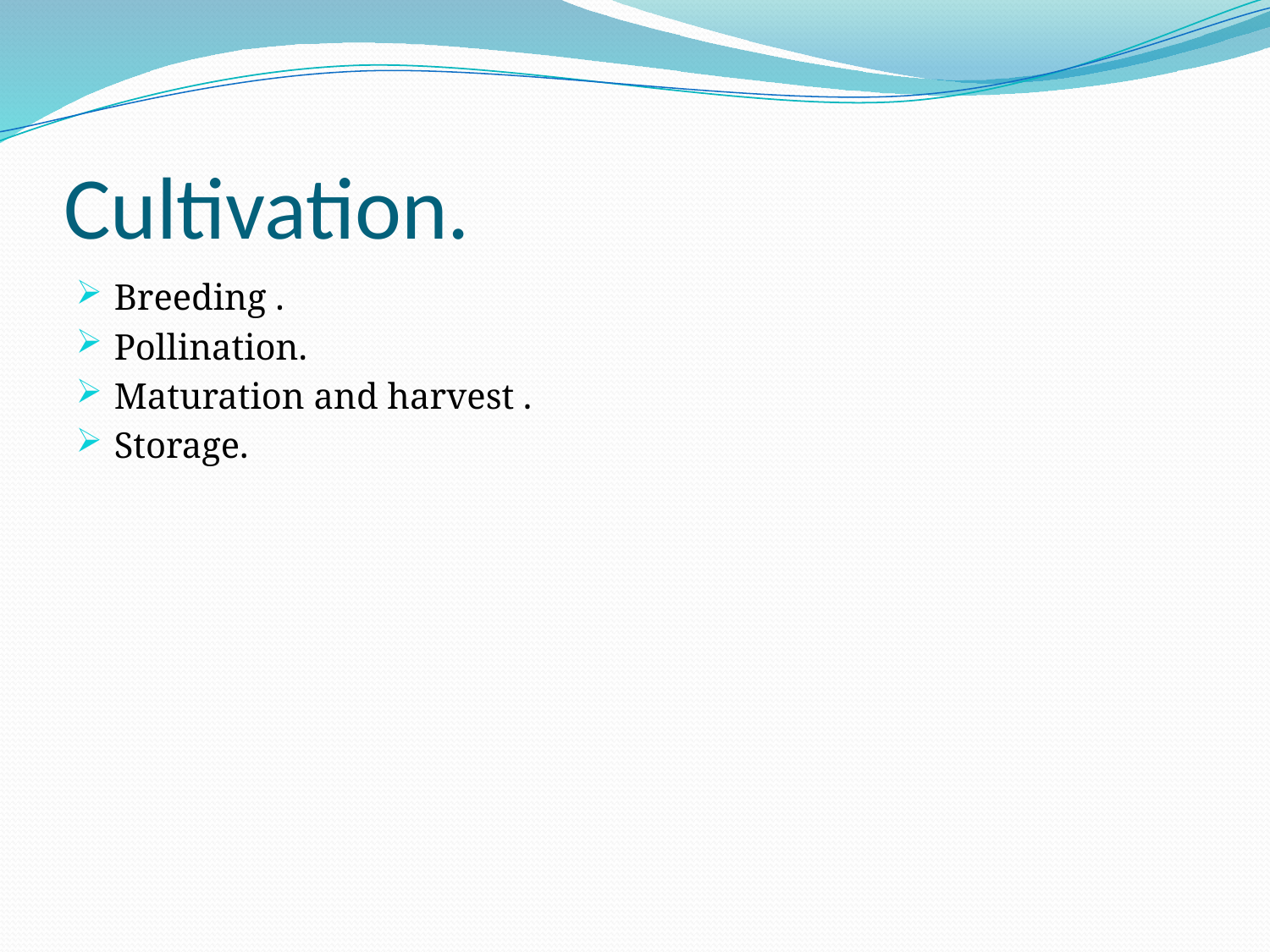

# Cultivation.
Breeding .
Pollination.
Maturation and harvest .
Storage.